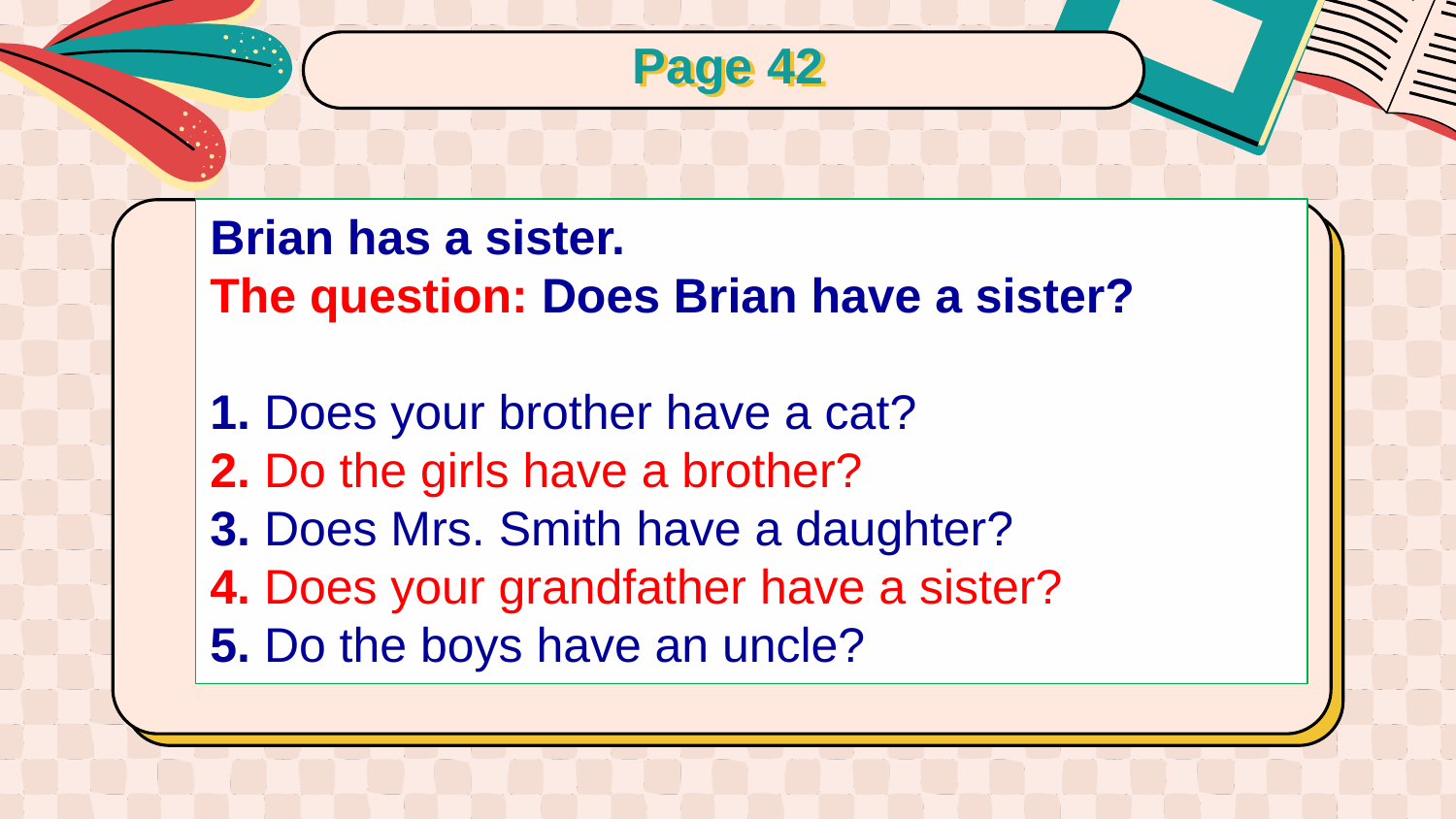

# Page 42

Brian has a sister.
The question: Does Brian have a sister?

1. Does your brother have a cat?
2. Do the girls have a brother?
3. Does Mrs. Smith have a daughter?
4. Does your grandfather have a sister?
5. Do the boys have an uncle?